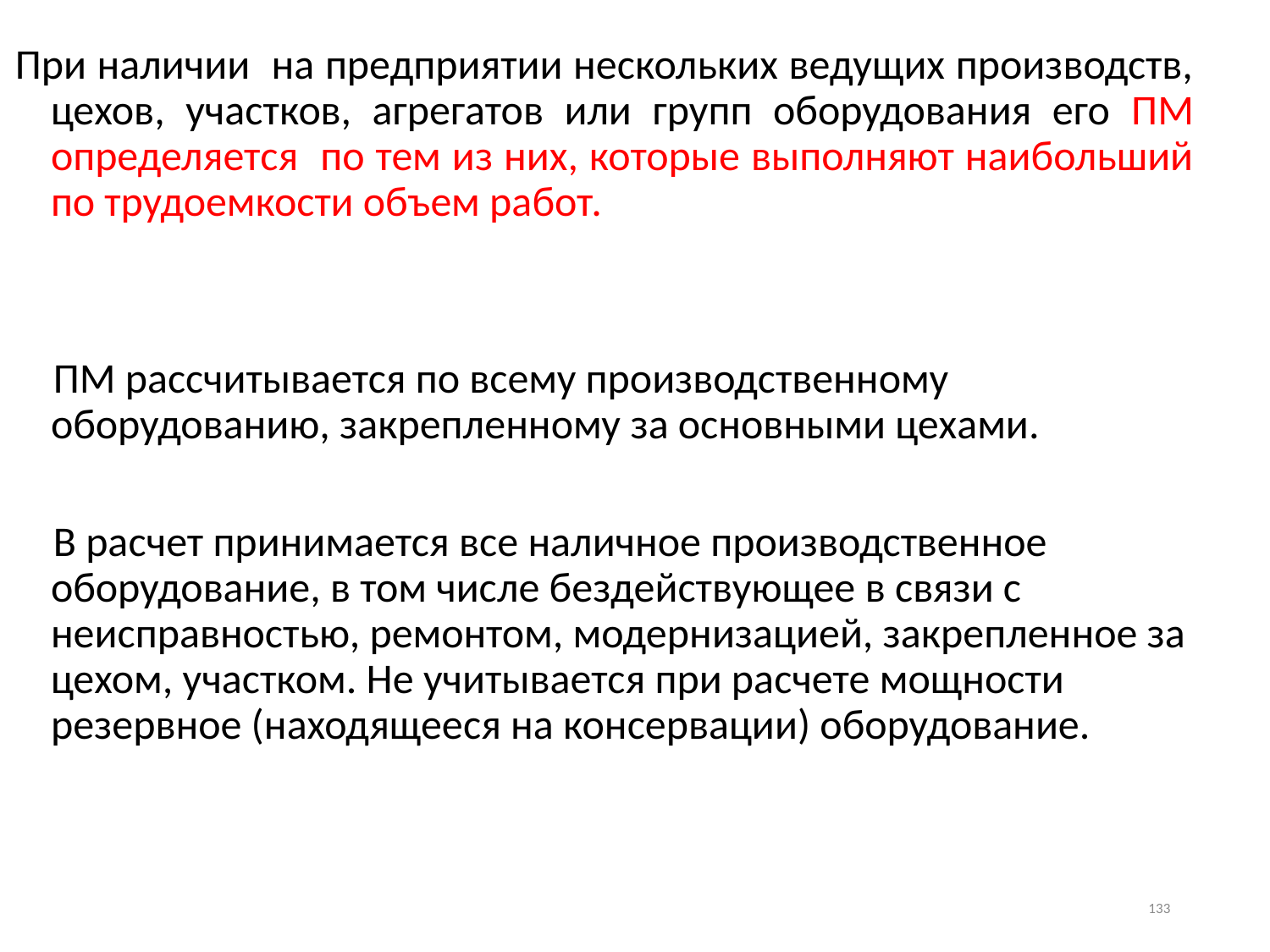

При наличии  на предприятии нескольких ведущих производств, цехов, участков, агрегатов или групп оборудования его ПМ определяется  по тем из них, которые выполняют наибольший по трудоемкости объем работ.

    ПМ рассчитывается по всему производственному оборудованию, закрепленному за основными цехами.

    В расчет принимается все наличное производственное оборудование, в том числе бездействующее в связи с неисправностью, ремонтом, модернизацией, закрепленное за цехом, участком. Не учитывается при расчете мощности резервное (находящееся на консервации) оборудование.

133